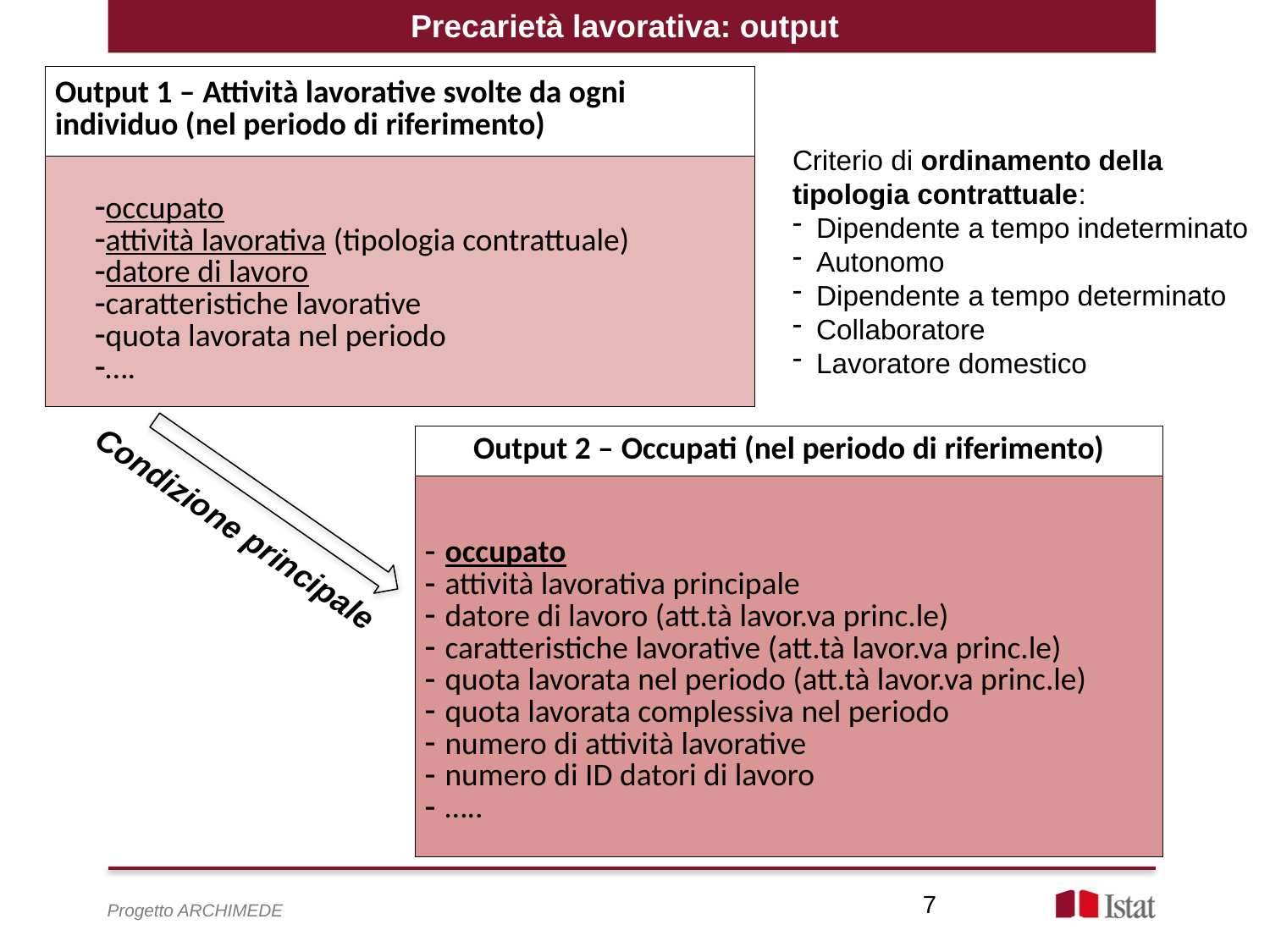

Precarietà lavorativa: output
| Output 1 – Attività lavorative svolte da ogni individuo (nel periodo di riferimento) |
| --- |
| occupato attività lavorativa (tipologia contrattuale) datore di lavoro caratteristiche lavorative quota lavorata nel periodo …. |
Criterio di ordinamento della tipologia contrattuale:
Dipendente a tempo indeterminato
Autonomo
Dipendente a tempo determinato
Collaboratore
Lavoratore domestico
| Output 2 – Occupati (nel periodo di riferimento) |
| --- |
| occupato attività lavorativa principale datore di lavoro (att.tà lavor.va princ.le) caratteristiche lavorative (att.tà lavor.va princ.le) quota lavorata nel periodo (att.tà lavor.va princ.le) quota lavorata complessiva nel periodo numero di attività lavorative numero di ID datori di lavoro ….. |

Condizione principale
7
Progetto ARCHIMEDE